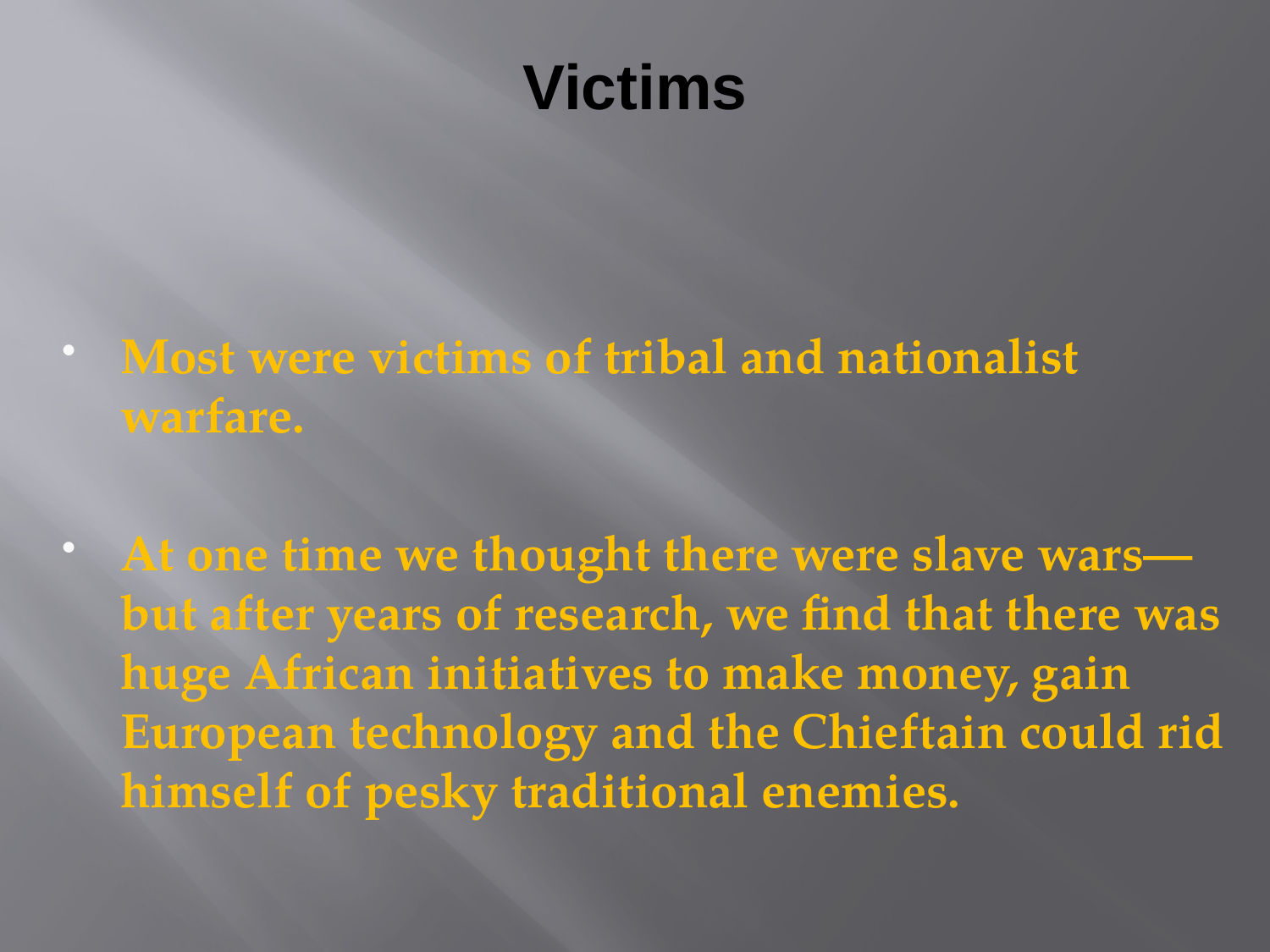

# Victims

Most were victims of tribal and nationalist warfare.

At one time we thought there were slave wars—but after years of research, we find that there was huge African initiatives to make money, gain European technology and the Chieftain could rid himself of pesky traditional enemies.